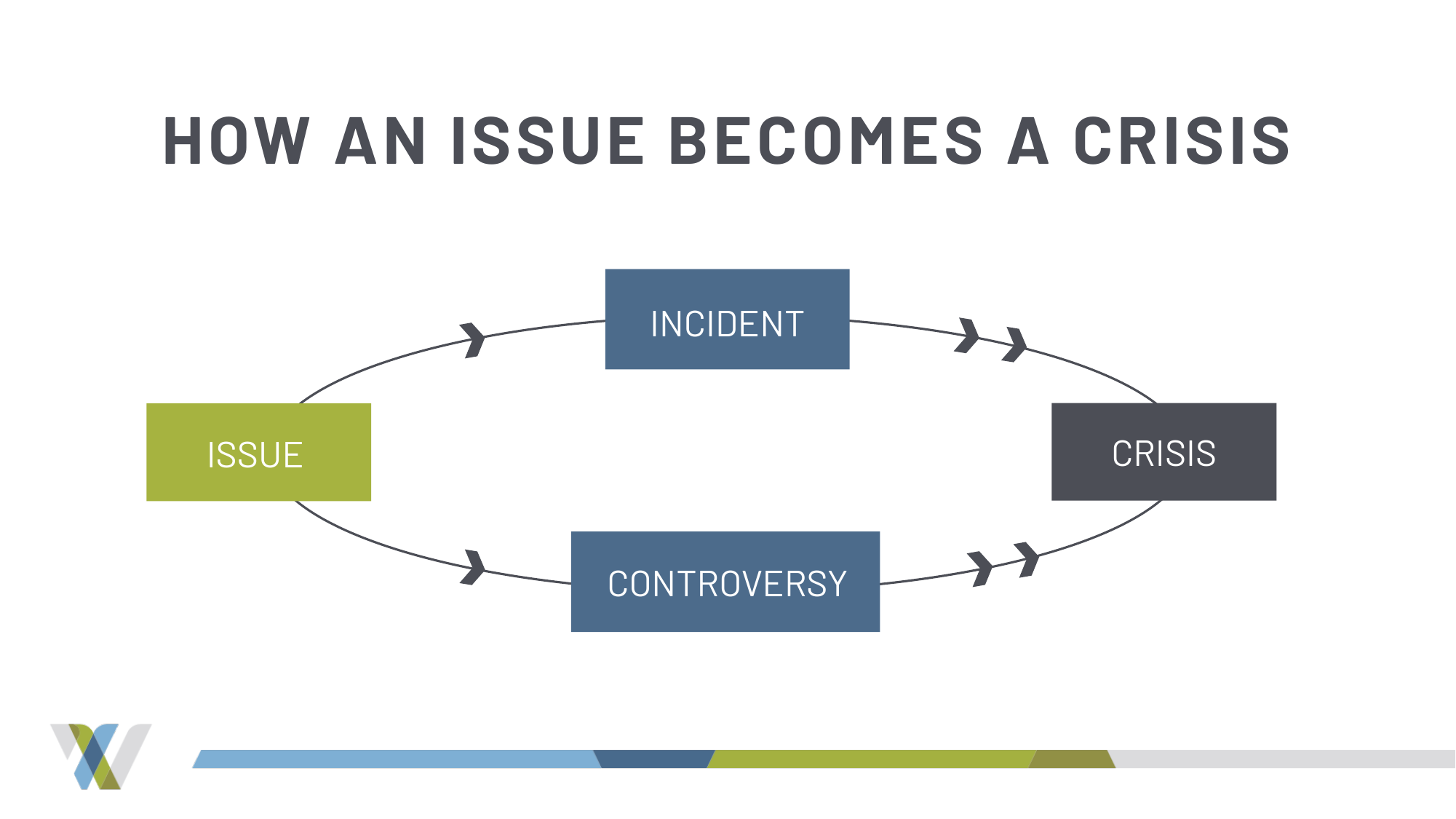

# HOW AN ISSUE BECOMES A CRISIS

INCIDENT

ISSUE
CRISIS
ISSUE

CONTROVERSY